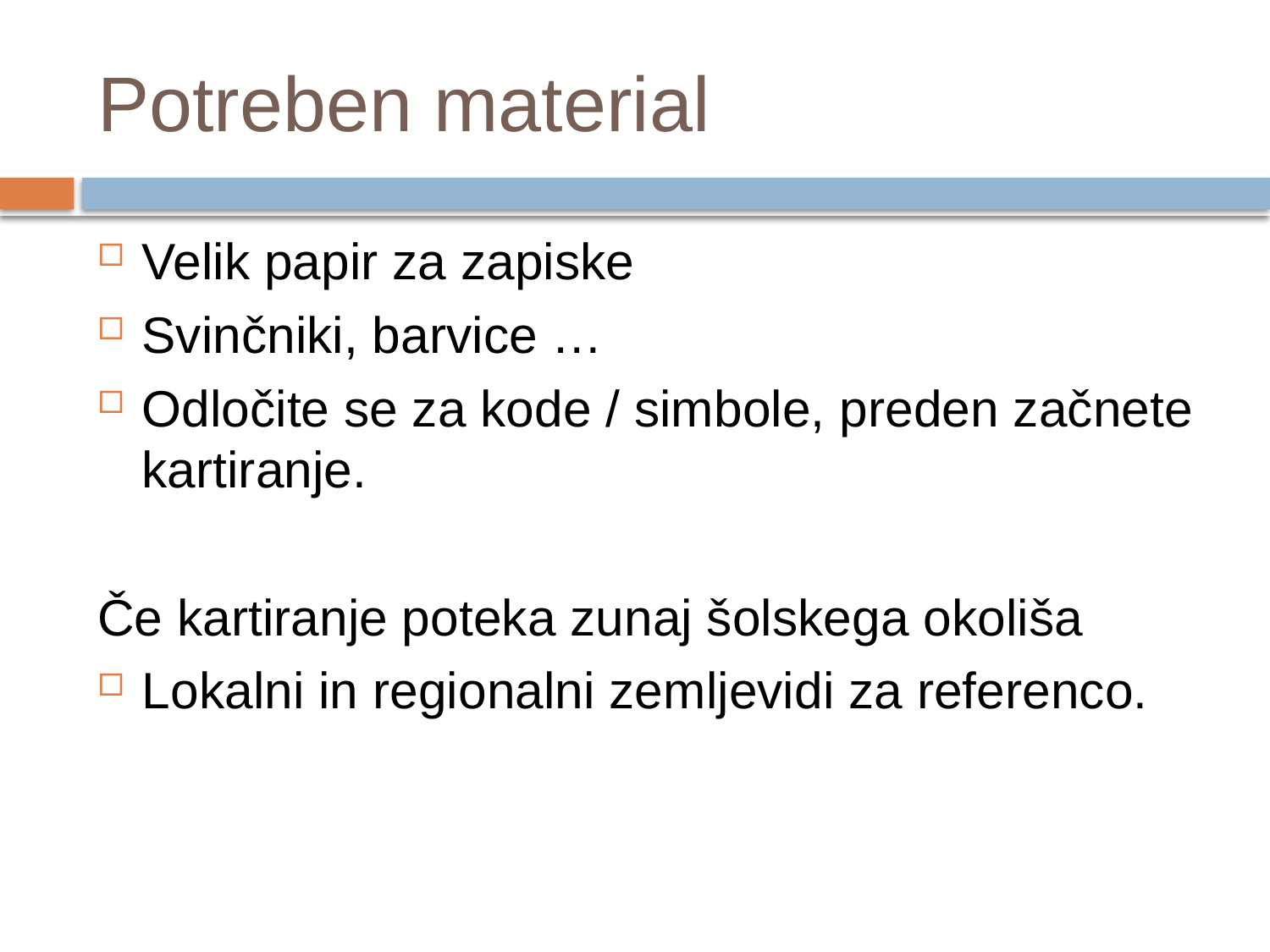

# Potreben material
Velik papir za zapiske
Svinčniki, barvice …
Odločite se za kode / simbole, preden začnete kartiranje.

Če kartiranje poteka zunaj šolskega okoliša
Lokalni in regionalni zemljevidi za referenco.